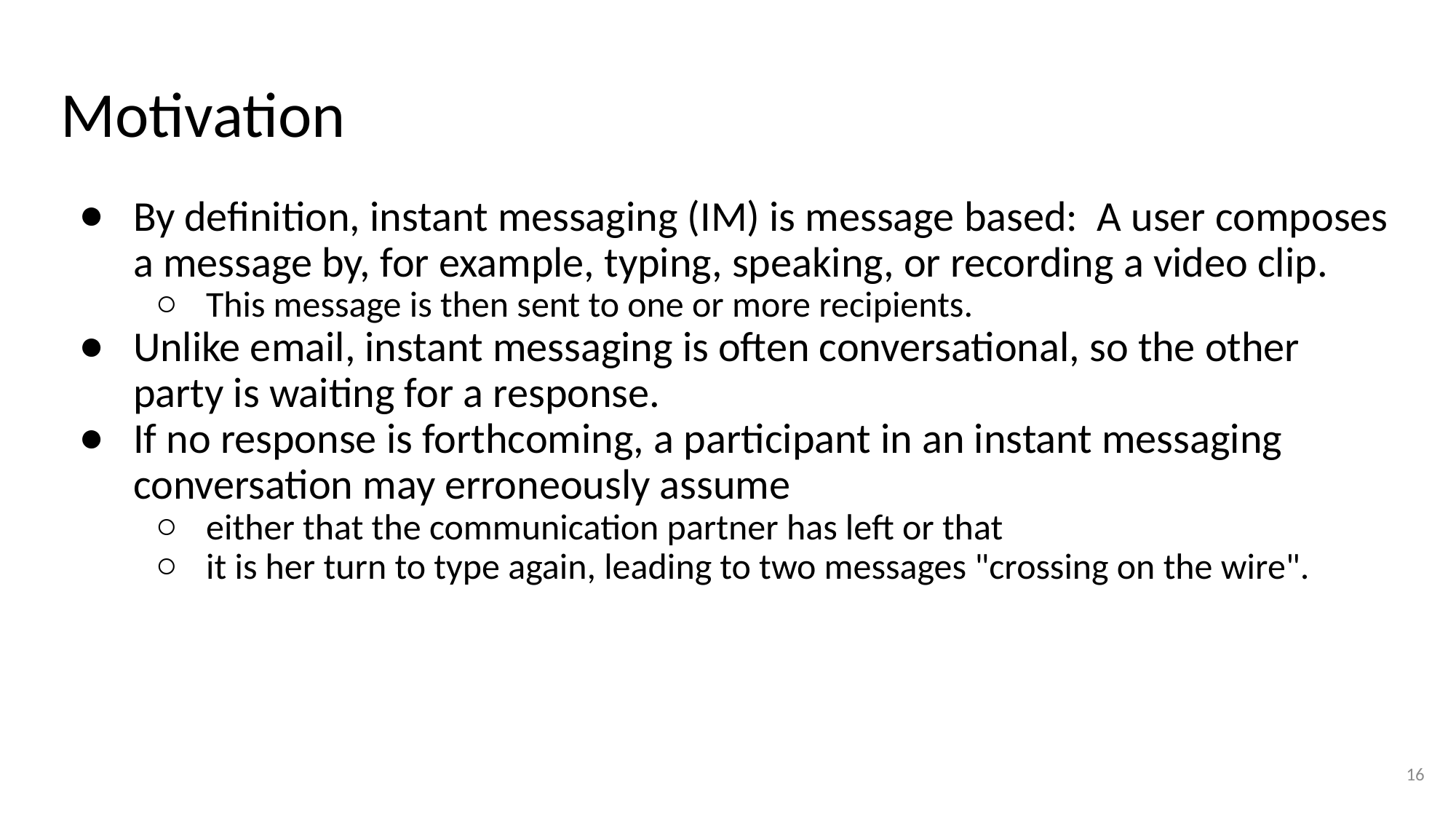

# Motivation
By definition, instant messaging (IM) is message based:  A user composes a message by, for example, typing, speaking, or recording a video clip.
This message is then sent to one or more recipients.
Unlike email, instant messaging is often conversational, so the other party is waiting for a response.
If no response is forthcoming, a participant in an instant messaging conversation may erroneously assume
either that the communication partner has left or that
it is her turn to type again, leading to two messages "crossing on the wire".
16